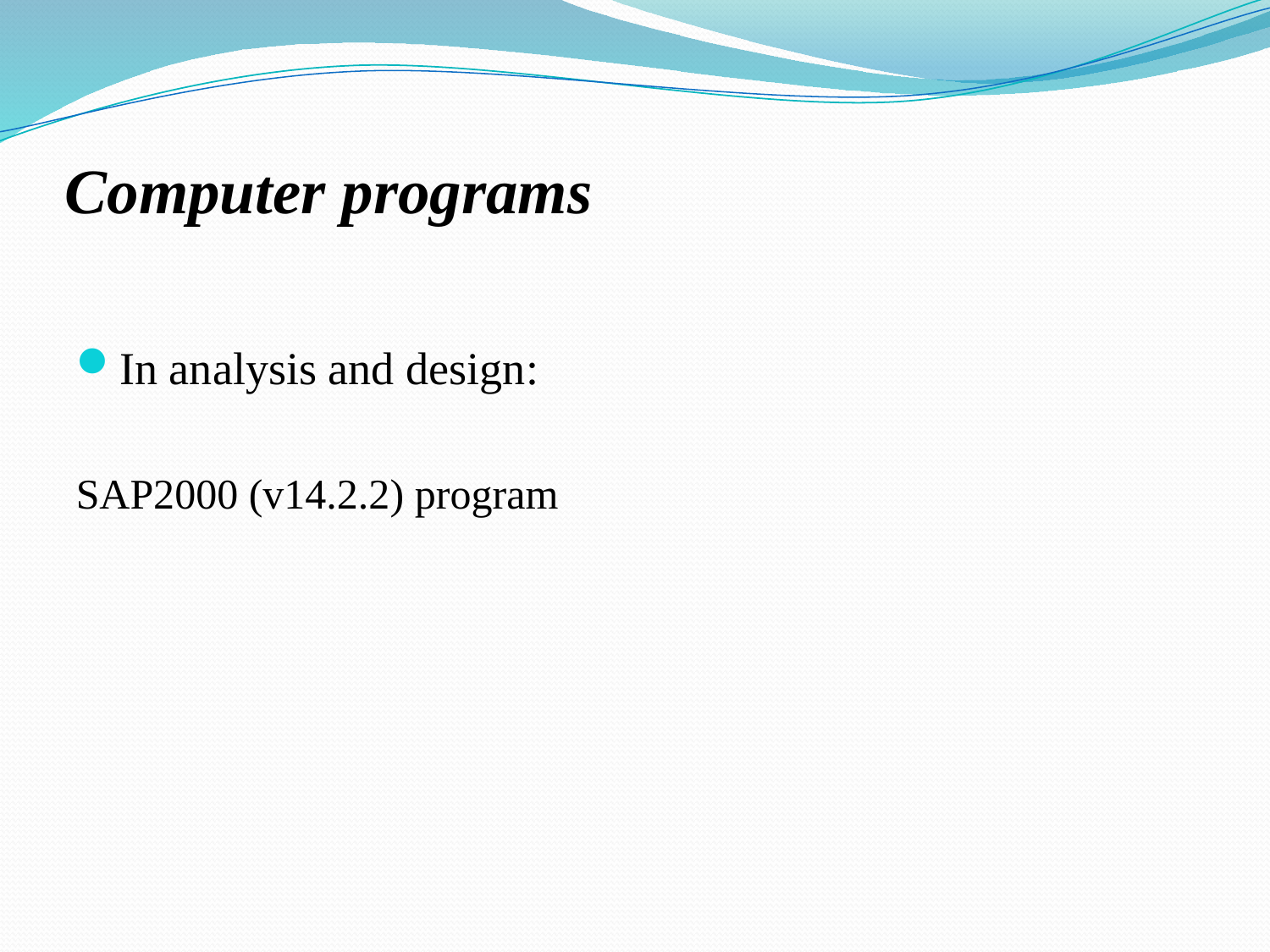

# Computer programs

In analysis and design:

SAP2000 (v14.2.2) program